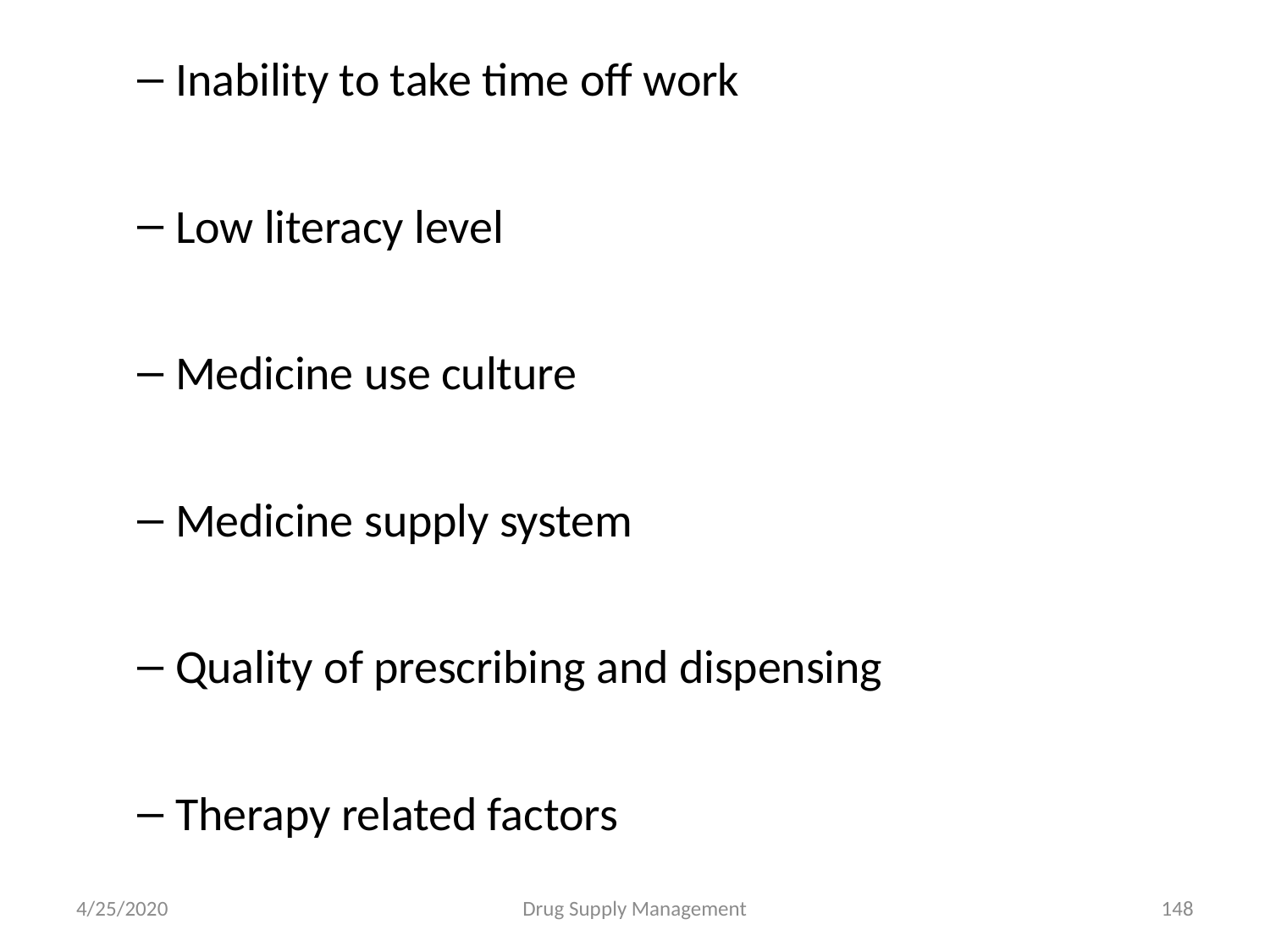

Inability to take time off work

Low literacy level

Medicine use culture

Medicine supply system

Quality of prescribing and dispensing

Therapy related factors

4/25/2020
Drug Supply Management
148